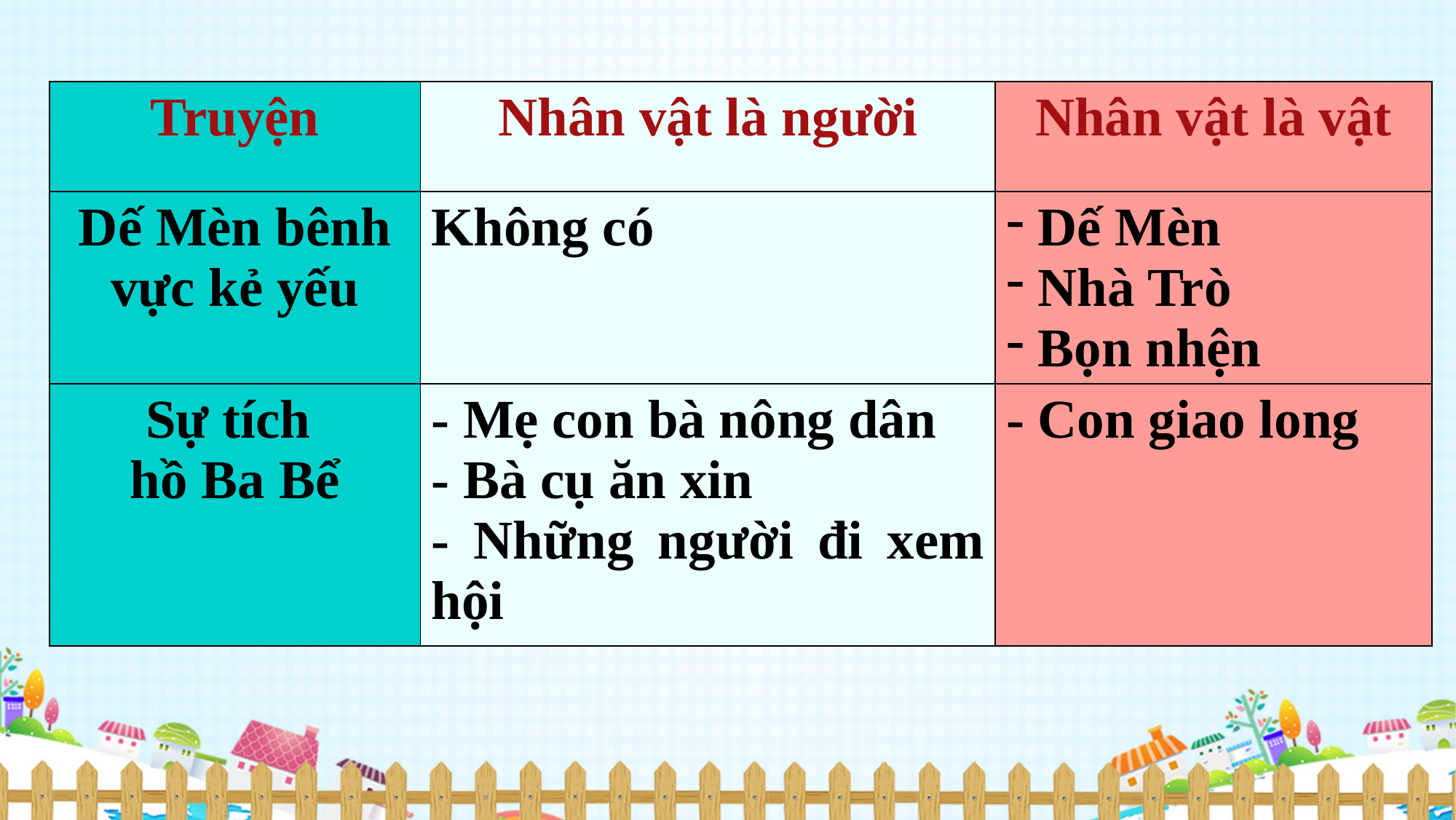

| Truyện | Nhân vật là người | Nhân vật là vật |
| --- | --- | --- |
| Dế Mèn bênh vực kẻ yếu | Không có | Dế Mèn Nhà Trò Bọn nhện |
| Sự tích hồ Ba Bể | - Mẹ con bà nông dân - Bà cụ ăn xin - Những người đi xem hội | - Con giao long |